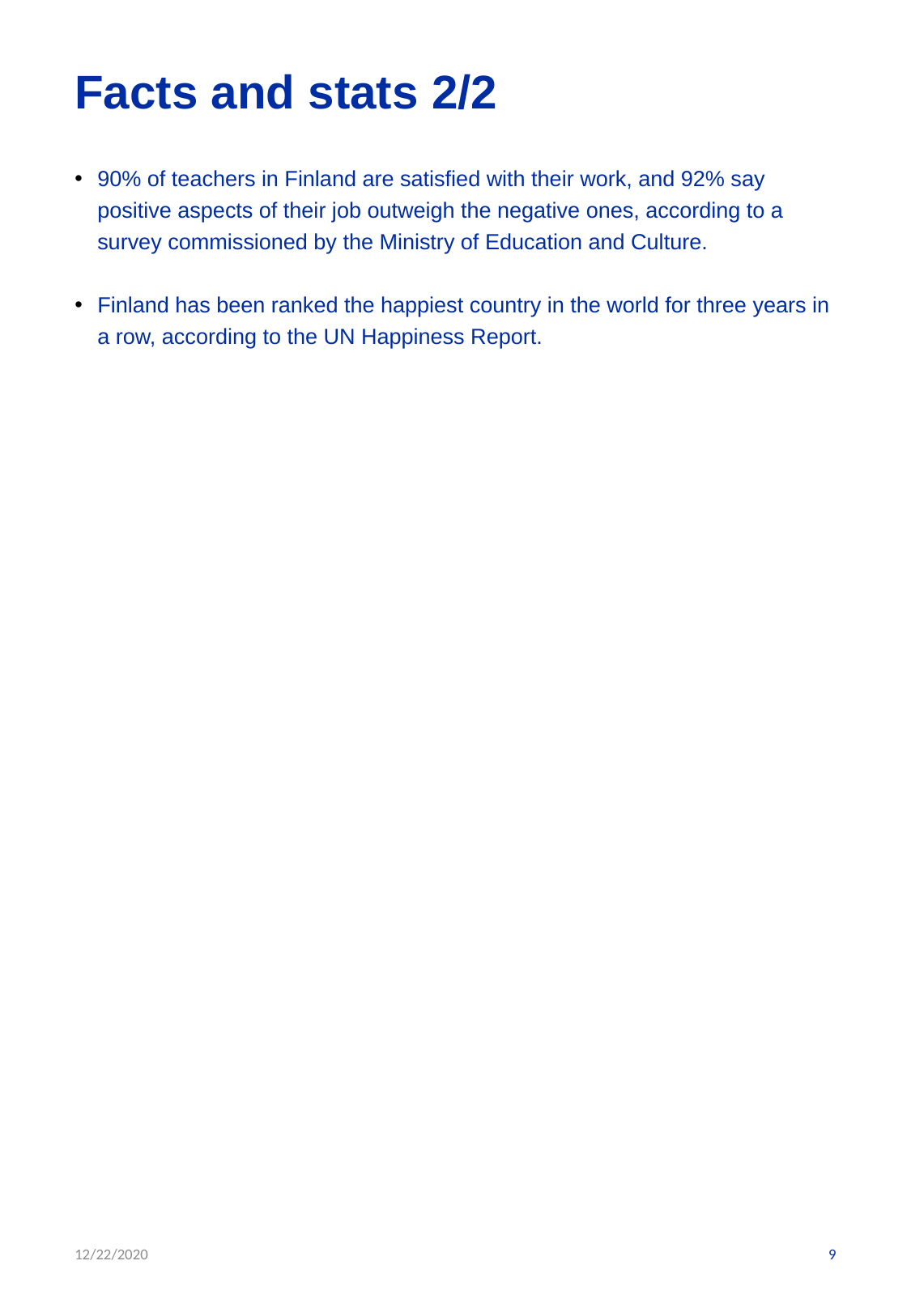

# Facts and stats 2/2
90% of teachers in Finland are satisfied with their work, and 92% say positive aspects of their job outweigh the negative ones, according to a survey commissioned by the Ministry of Education and Culture.

Finland has been ranked the happiest country in the world for three years in a row, according to the UN Happiness Report.

12/22/2020
9